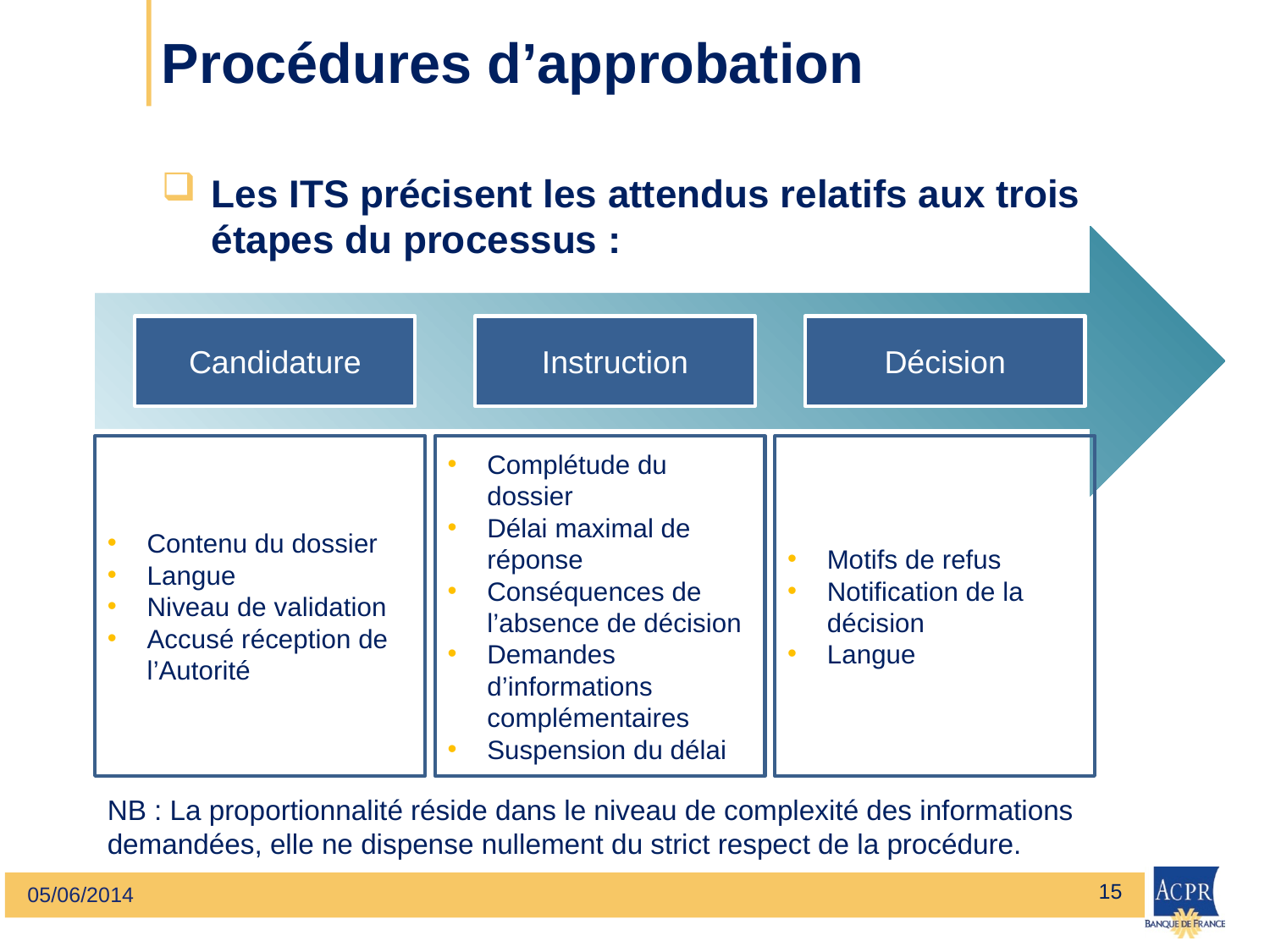

# Procédures d’approbation
Les ITS précisent les attendus relatifs aux trois étapes du processus :

Candidature
Instruction
Décision
Contenu du dossier
Langue
Niveau de validation
Accusé réception de l’Autorité
Complétude du dossier
Délai maximal de réponse
Conséquences de l’absence de décision
Demandes d’informations complémentaires
Suspension du délai
Motifs de refus
Notification de la décision
Langue
NB : La proportionnalité réside dans le niveau de complexité des informations demandées, elle ne dispense nullement du strict respect de la procédure.
15
05/06/2014